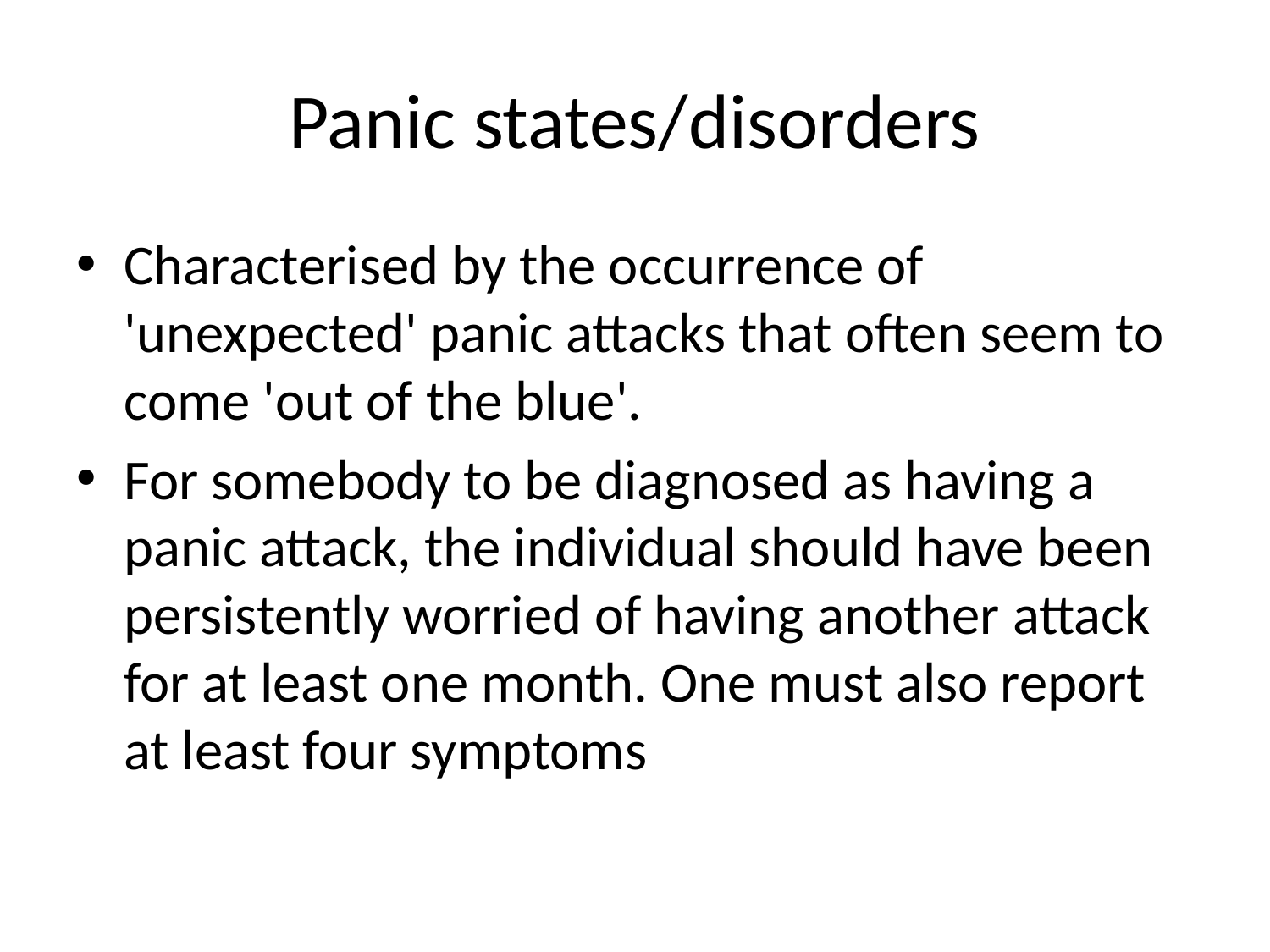

# Panic states/disorders
Characterised by the occurrence of 'unexpected' panic attacks that often seem to come 'out of the blue'.
For somebody to be diagnosed as having a panic attack, the individual should have been persistently worried of having another attack for at least one month. One must also report at least four symptoms